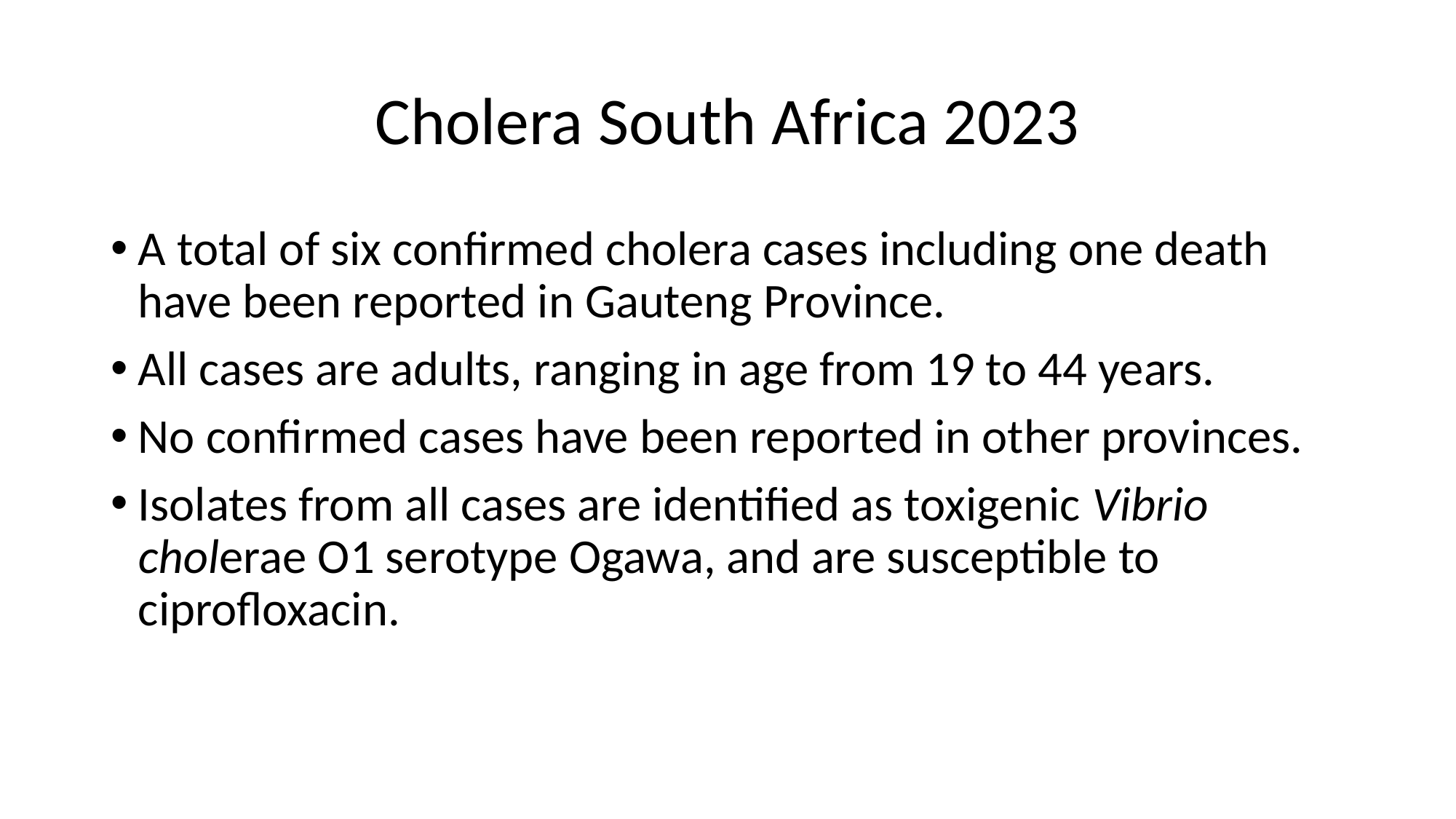

# Cholera South Africa 2023
A total of six confirmed cholera cases including one death have been reported in Gauteng Province.
All cases are adults, ranging in age from 19 to 44 years.
No confirmed cases have been reported in other provinces.
Isolates from all cases are identified as toxigenic Vibrio cholerae O1 serotype Ogawa, and are susceptible to ciprofloxacin.